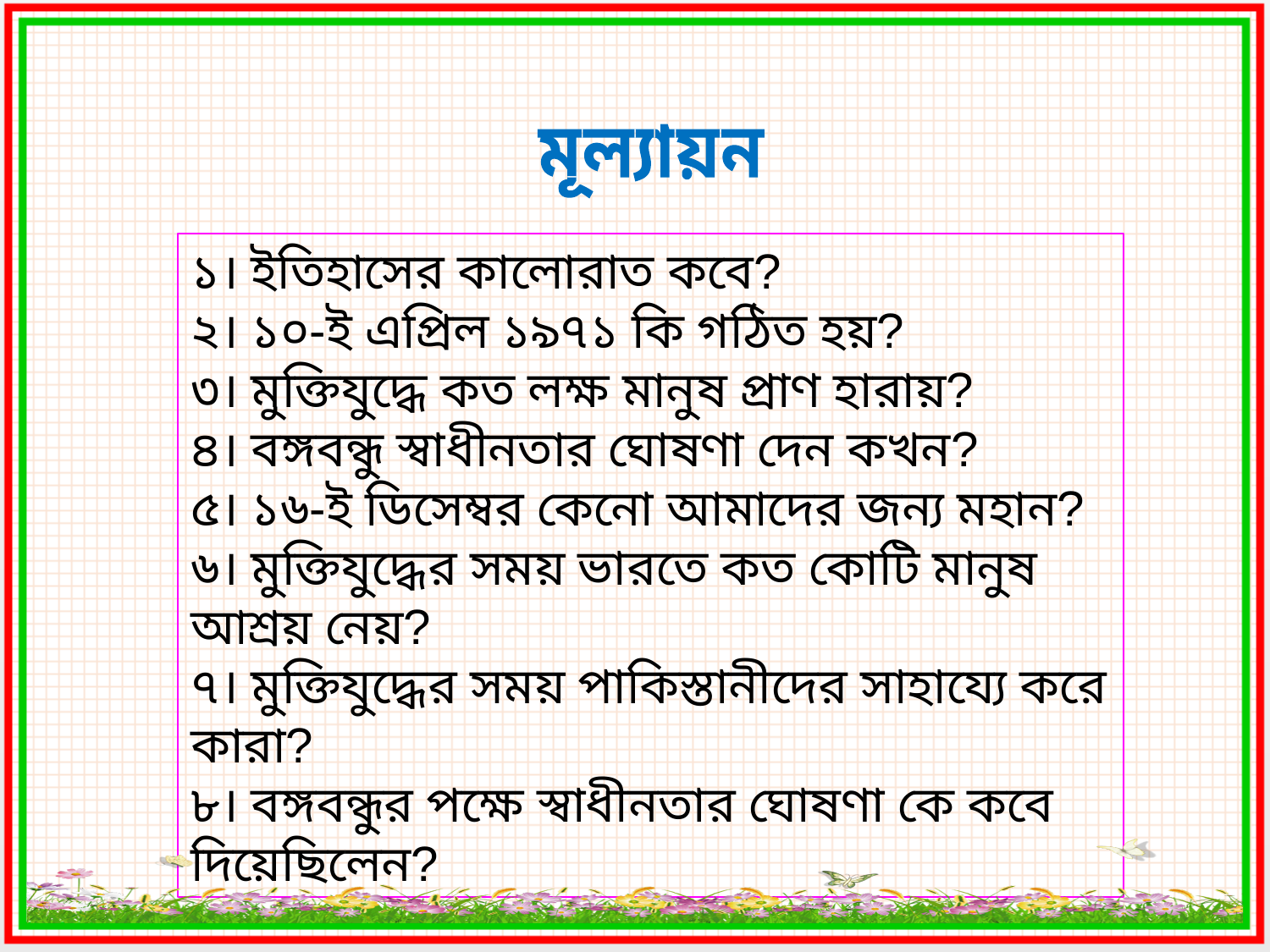

মূল্যায়ন
১। ইতিহাসের কালোরাত কবে?
২। ১০-ই এপ্রিল ১৯৭১ কি গঠিত হয়?
৩। মুক্তিযুদ্ধে কত লক্ষ মানুষ প্রাণ হারায়?
৪। বঙ্গবন্ধু স্বাধীনতার ঘোষণা দেন কখন?
৫। ১৬-ই ডিসেম্বর কেনো আমাদের জন্য মহান?
৬। মুক্তিযুদ্ধের সময় ভারতে কত কোটি মানুষ আশ্রয় নেয়?
৭। মুক্তিযুদ্ধের সময় পাকিস্তানীদের সাহায্যে করে কারা?
৮। বঙ্গবন্ধুর পক্ষে স্বাধীনতার ঘোষণা কে কবে দিয়েছিলেন?